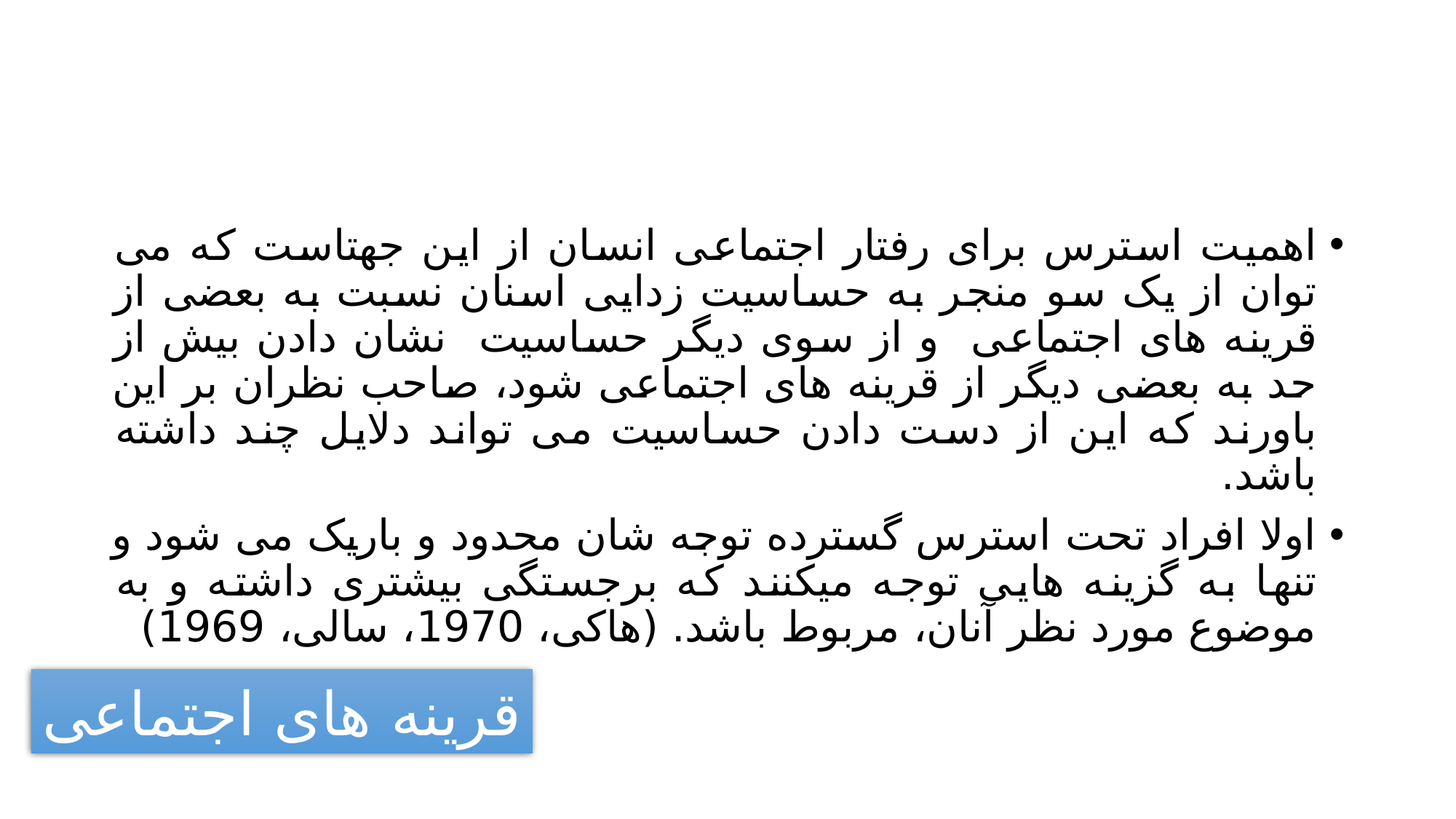

#
اهمیت استرس برای رفتار اجتماعی انسان از این جهتاست که می توان از یک سو منجر به حساسیت زدایی اسنان نسبت به بعضی از قرینه های اجتماعی  و از سوی دیگر حساسیت  نشان دادن بیش از حد به بعضی دیگر از قرینه های اجتماعی شود، صاحب نظران بر این باورند که این از دست دادن حساسیت می تواند دلایل چند داشته باشد.
اولا افراد تحت استرس گسترده توجه شان محدود و باریک می شود و تنها به گزینه هایی توجه میکنند که برجستگی بیشتری داشته و به موضوع مورد نظر آنان، مربوط باشد. (هاکی، 1970، سالی، 1969)
قرینه های اجتماعی